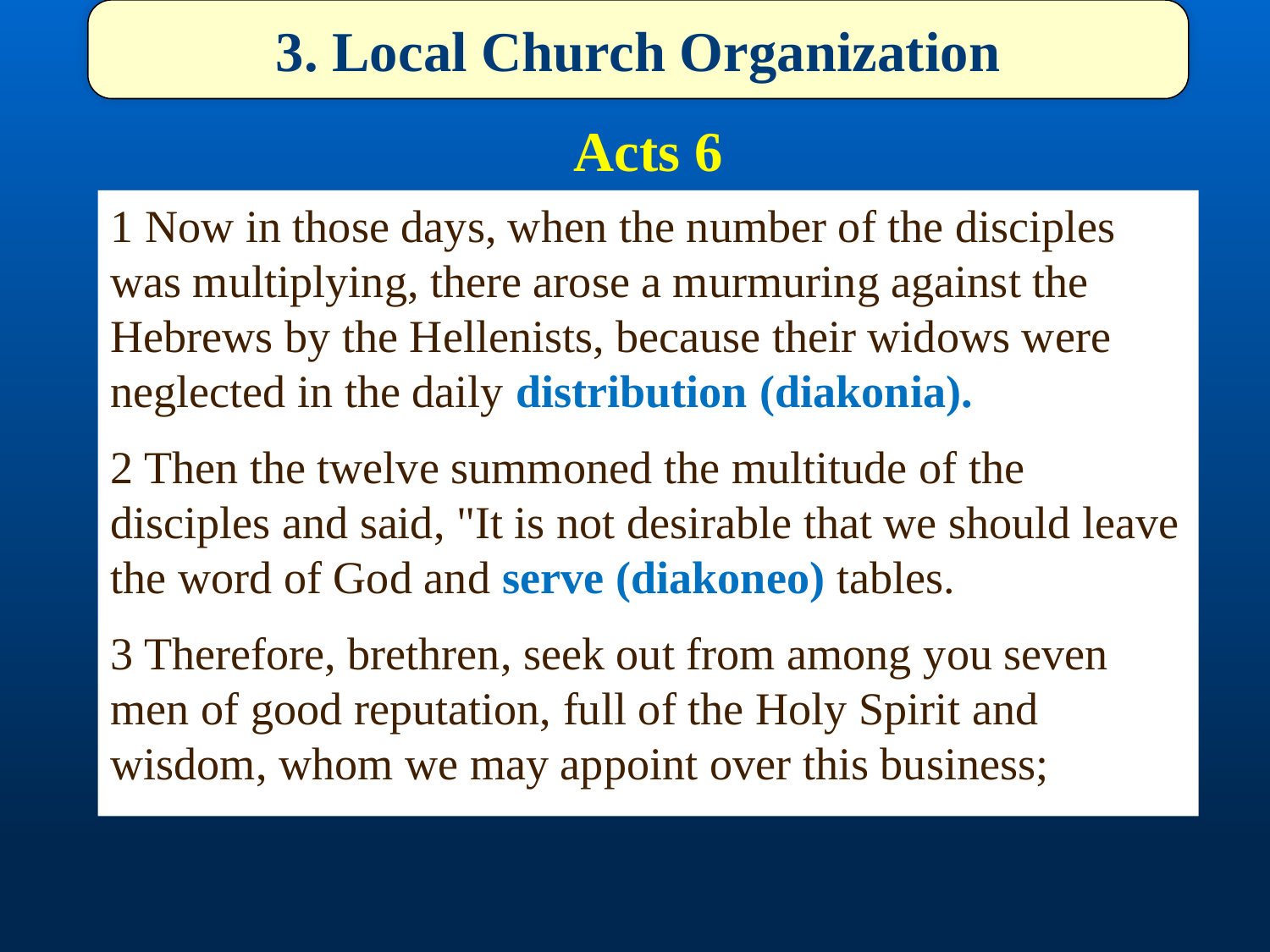

3. Local Church Organization
Acts 6
1 Now in those days, when the number of the disciples was multiplying, there arose a murmuring against the Hebrews by the Hellenists, because their widows were neglected in the daily distribution (diakonia).

2 Then the twelve summoned the multitude of the disciples and said, "It is not desirable that we should leave the word of God and serve (diakoneo) tables.

3 Therefore, brethren, seek out from among you seven men of good reputation, full of the Holy Spirit and wisdom, whom we may appoint over this business;